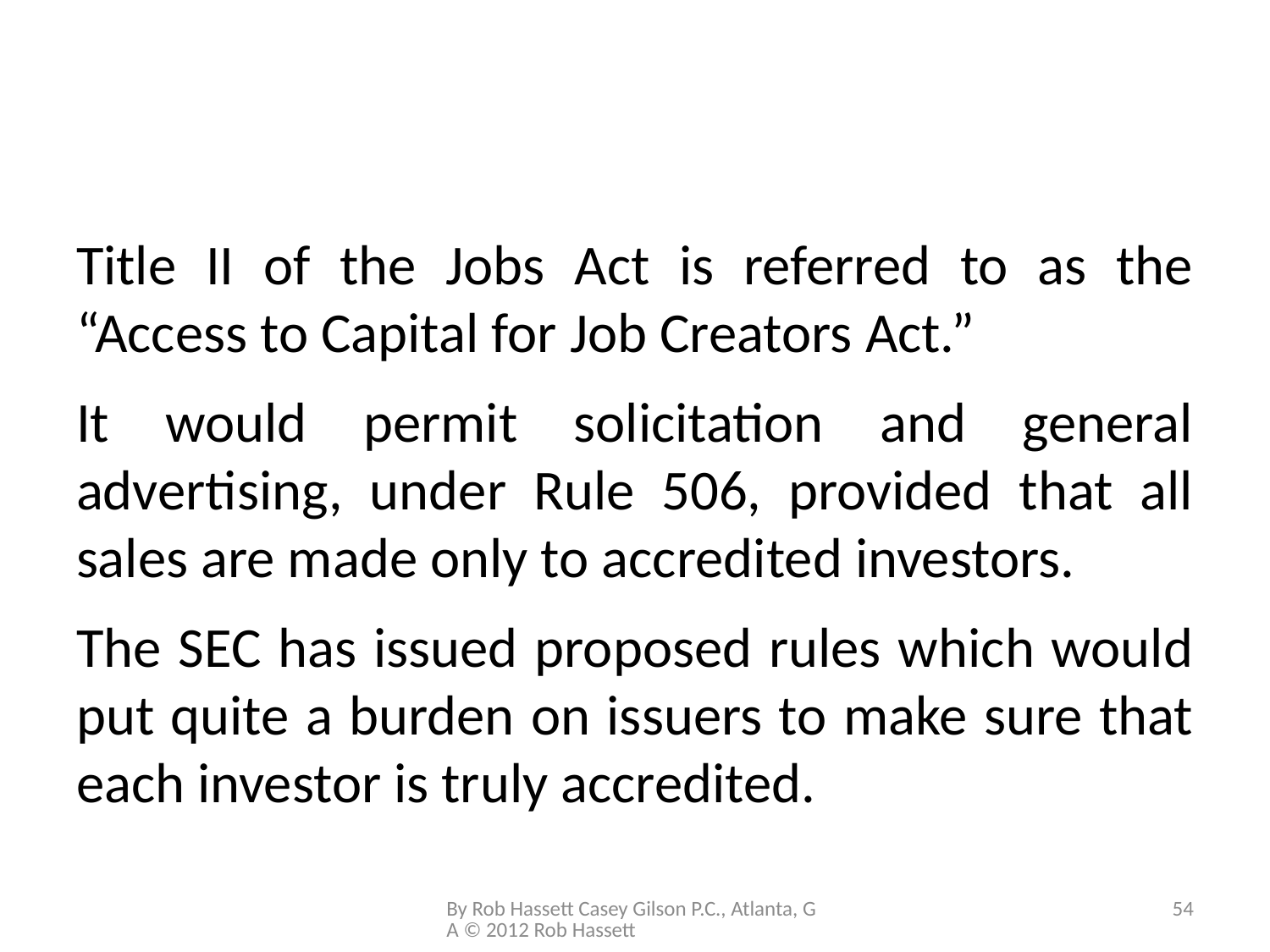

#
Title II of the Jobs Act is referred to as the “Access to Capital for Job Creators Act.”
It would permit solicitation and general advertising, under Rule 506, provided that all sales are made only to accredited investors.
The SEC has issued proposed rules which would put quite a burden on issuers to make sure that each investor is truly accredited.

By Rob Hassett Casey Gilson P.C., Atlanta, GA © 2012 Rob Hassett
54